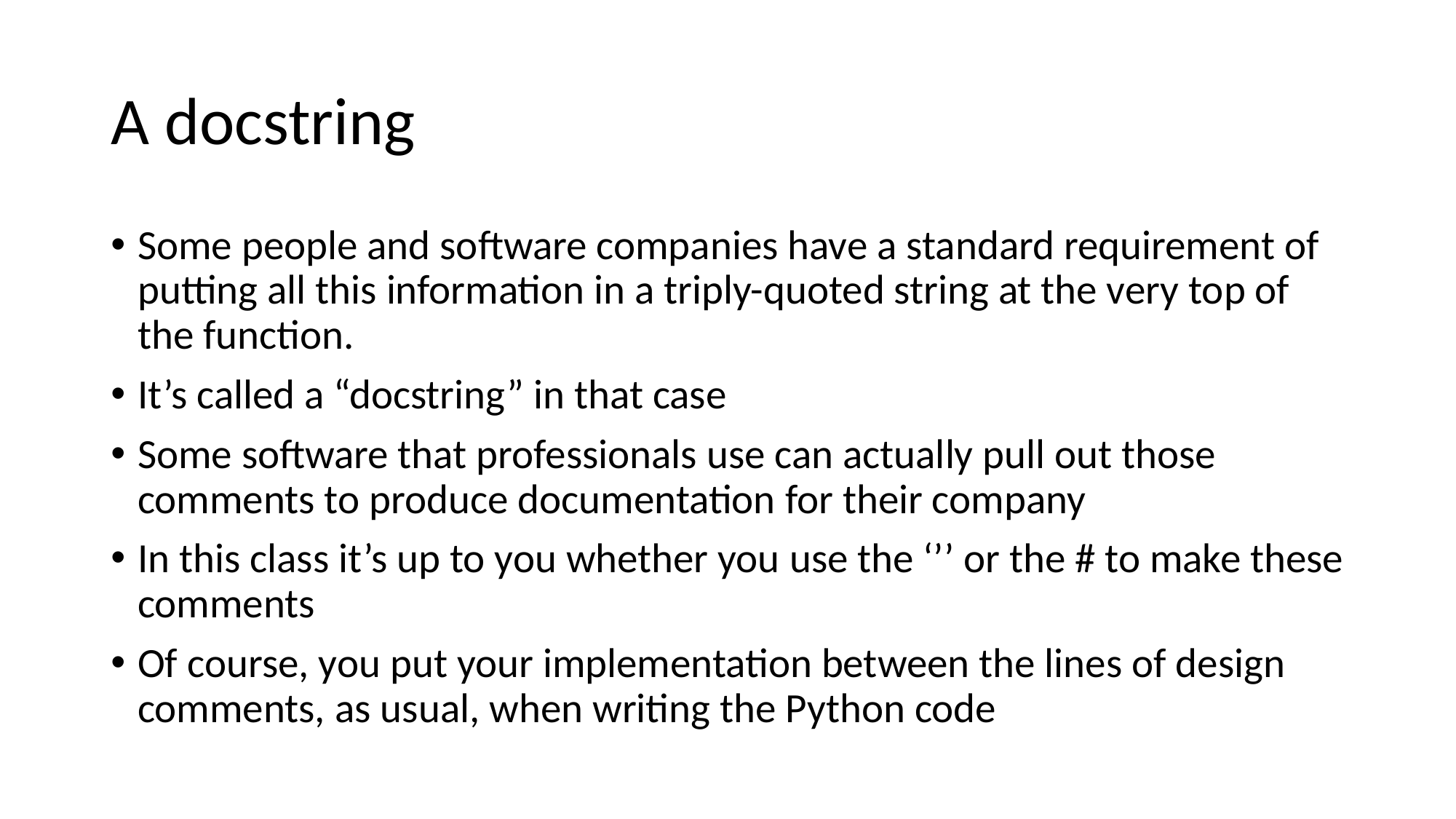

# A docstring
Some people and software companies have a standard requirement of putting all this information in a triply-quoted string at the very top of the function.
It’s called a “docstring” in that case
Some software that professionals use can actually pull out those comments to produce documentation for their company
In this class it’s up to you whether you use the ‘’’ or the # to make these comments
Of course, you put your implementation between the lines of design comments, as usual, when writing the Python code